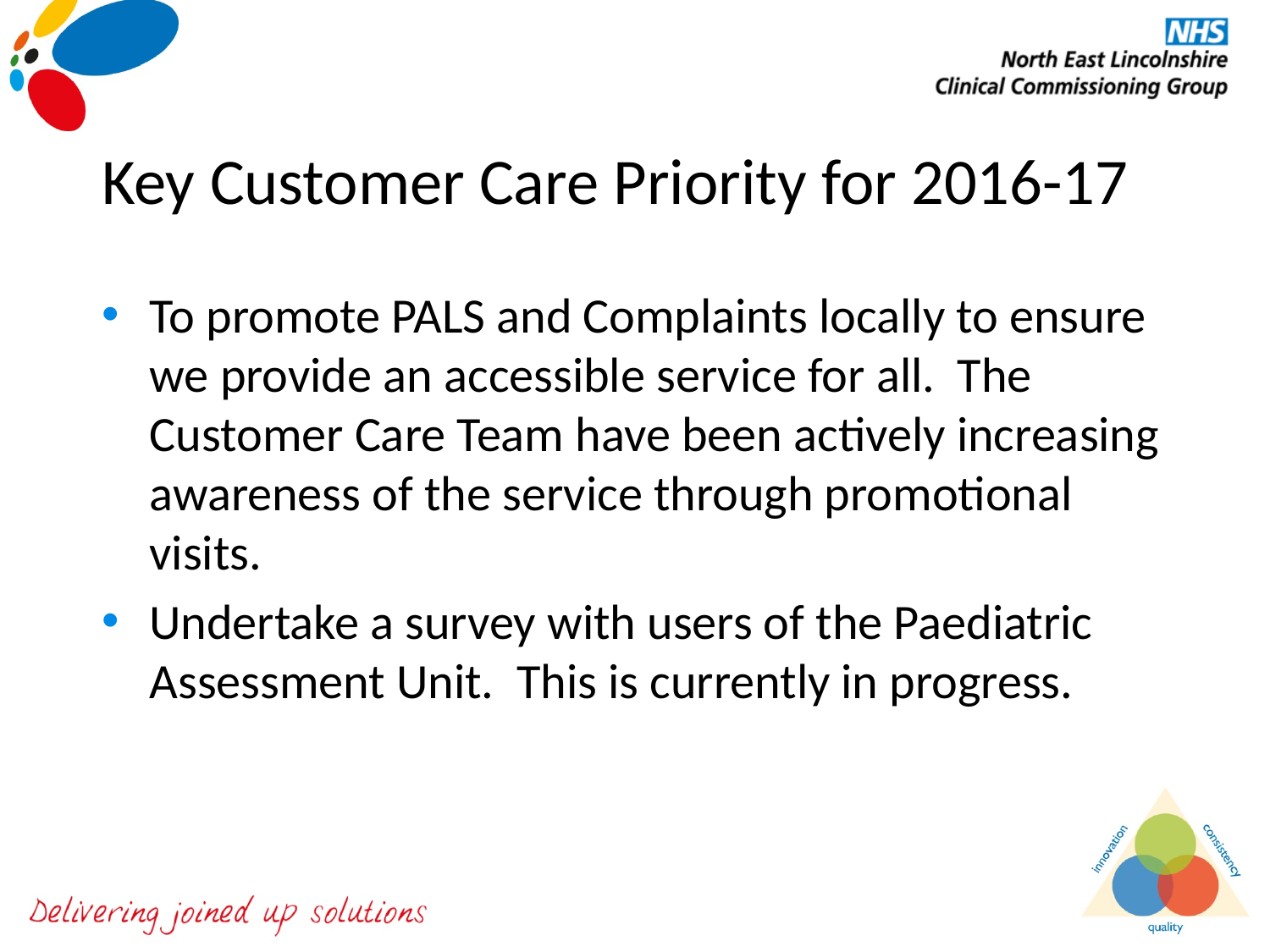

# Key Customer Care Priority for 2016-17
To promote PALS and Complaints locally to ensure we provide an accessible service for all.  The Customer Care Team have been actively increasing awareness of the service through promotional visits.
Undertake a survey with users of the Paediatric Assessment Unit.  This is currently in progress.